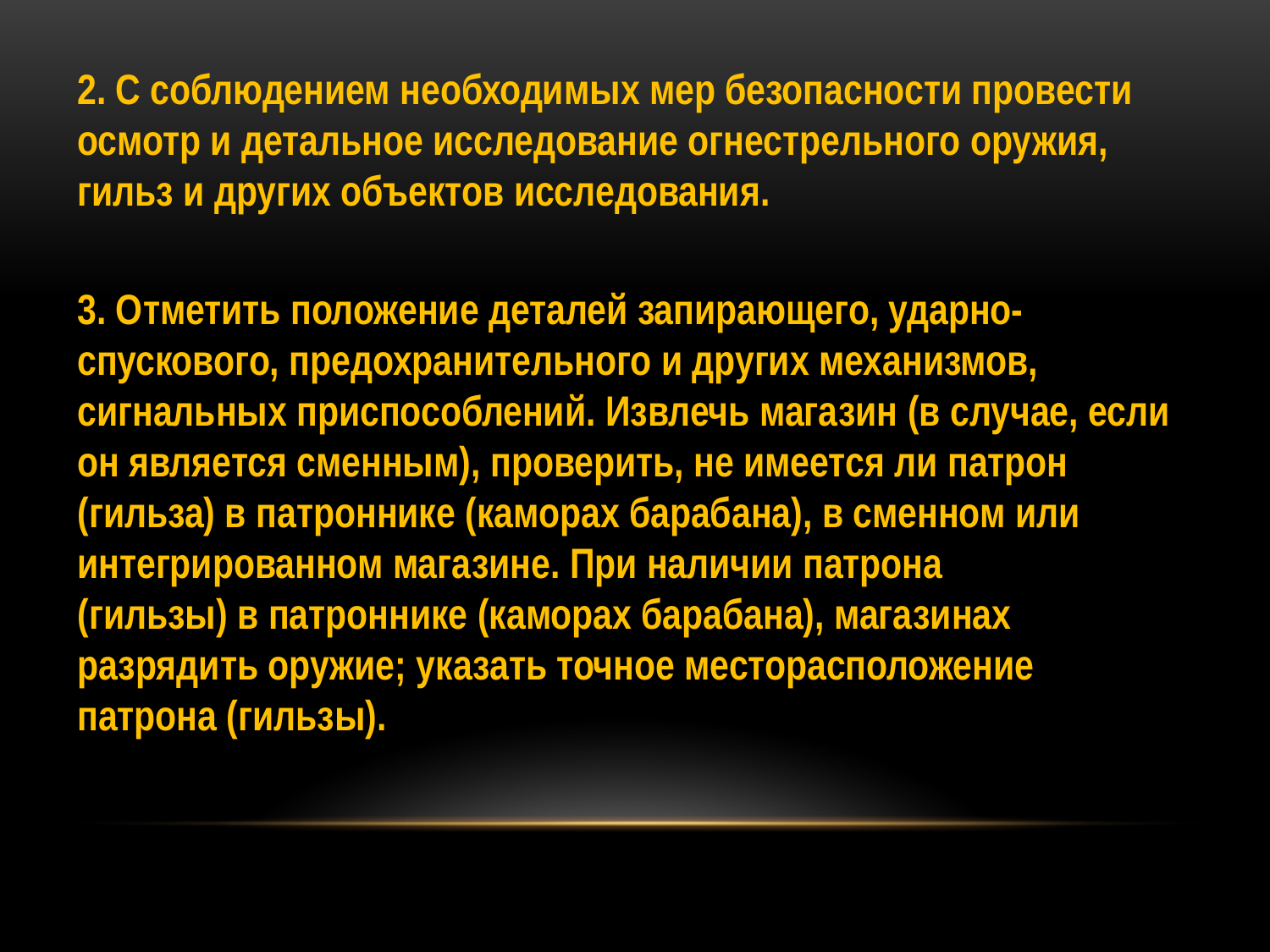

2. С соблюдением необходимых мер безопасности провести осмотр и детальное исследование огнестрельного оружия, гильз и других объектов исследования.
3. Отметить положение деталей запирающего, ударно-спускового, предохранительного и других механизмов, сигнальных приспособлений. Извлечь магазин (в случае, если он является сменным), проверить, не имеется ли патрон (гильза) в патроннике (каморах барабана), в сменном или интегрированном магазине. При наличии патрона
(гильзы) в патроннике (каморах барабана), магазинах разрядить оружие; указать точное месторасположение патрона (гильзы).